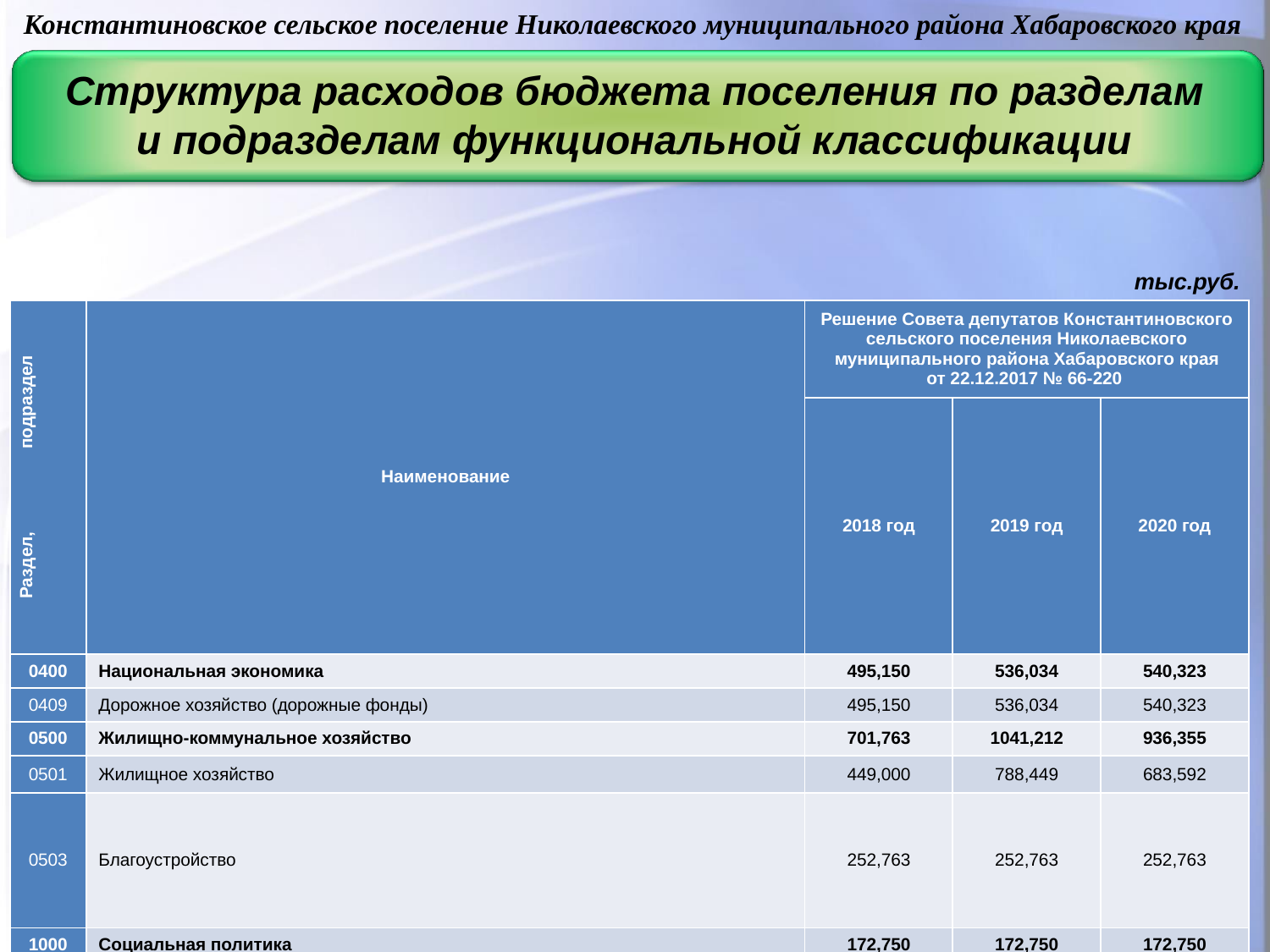

Константиновское сельское поселение Николаевского муниципального района Хабаровского края

Структура расходов бюджета поселения по разделам
и подразделам функциональной классификации
тыс.руб.
| Раздел, подраздел | Наименование | Решение Совета депутатов Константиновского сельского поселения Николаевского муниципального района Хабаровского края от 22.12.2017 № 66-220 |  |  |
| --- | --- | --- | --- | --- |
|  |  | 2018 год | 2019 год | 2020 год |
| 0400 | Национальная экономика | 495,150 | 536,034 | 540,323 |
| 0409 | Дорожное хозяйство (дорожные фонды) | 495,150 | 536,034 | 540,323 |
| 0500 | Жилищно-коммунальное хозяйство | 701,763 | 1041,212 | 936,355 |
| 0501 | Жилищное хозяйство | 449,000 | 788,449 | 683,592 |
| 0503 | Благоустройство | 252,763 | 252,763 | 252,763 |
| 1000 | Социальная политика | 172,750 | 172,750 | 172,750 |
| 1001 | Пенсионное обеспечение | 172,750 | 172,750 | 172,750 |
| 1100 | Физическая культура и спорт | 340,350 | 268,400 | 268,400 |
| 1101 | Физическая культура и спорт | 340,350 | 268,400 | 268,400 |
24